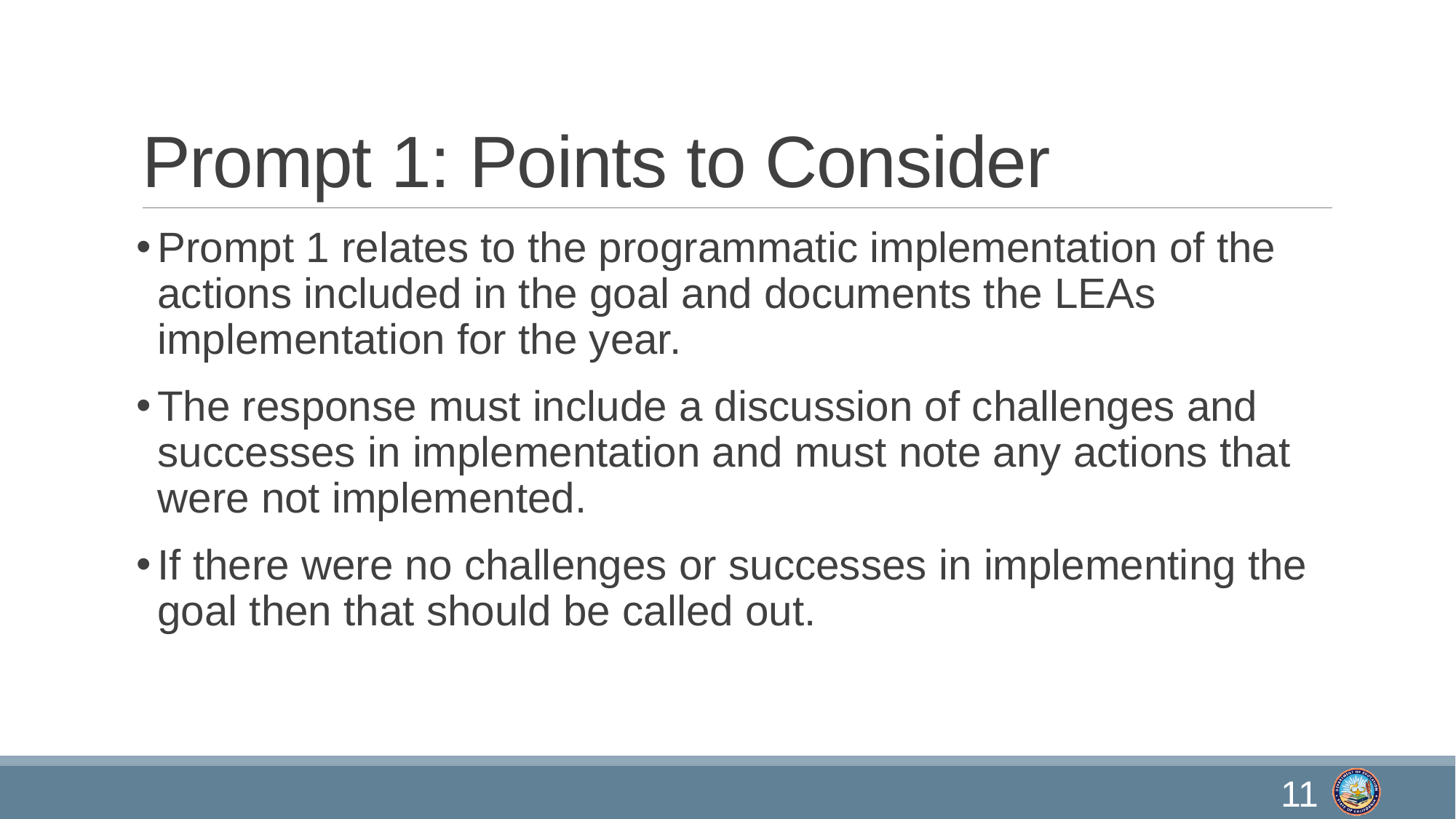

# Prompt 1: Points to Consider
Prompt 1 relates to the programmatic implementation of the actions included in the goal and documents the LEAs implementation for the year.
The response must include a discussion of challenges and successes in implementation and must note any actions that were not implemented.
If there were no challenges or successes in implementing the goal then that should be called out.
11